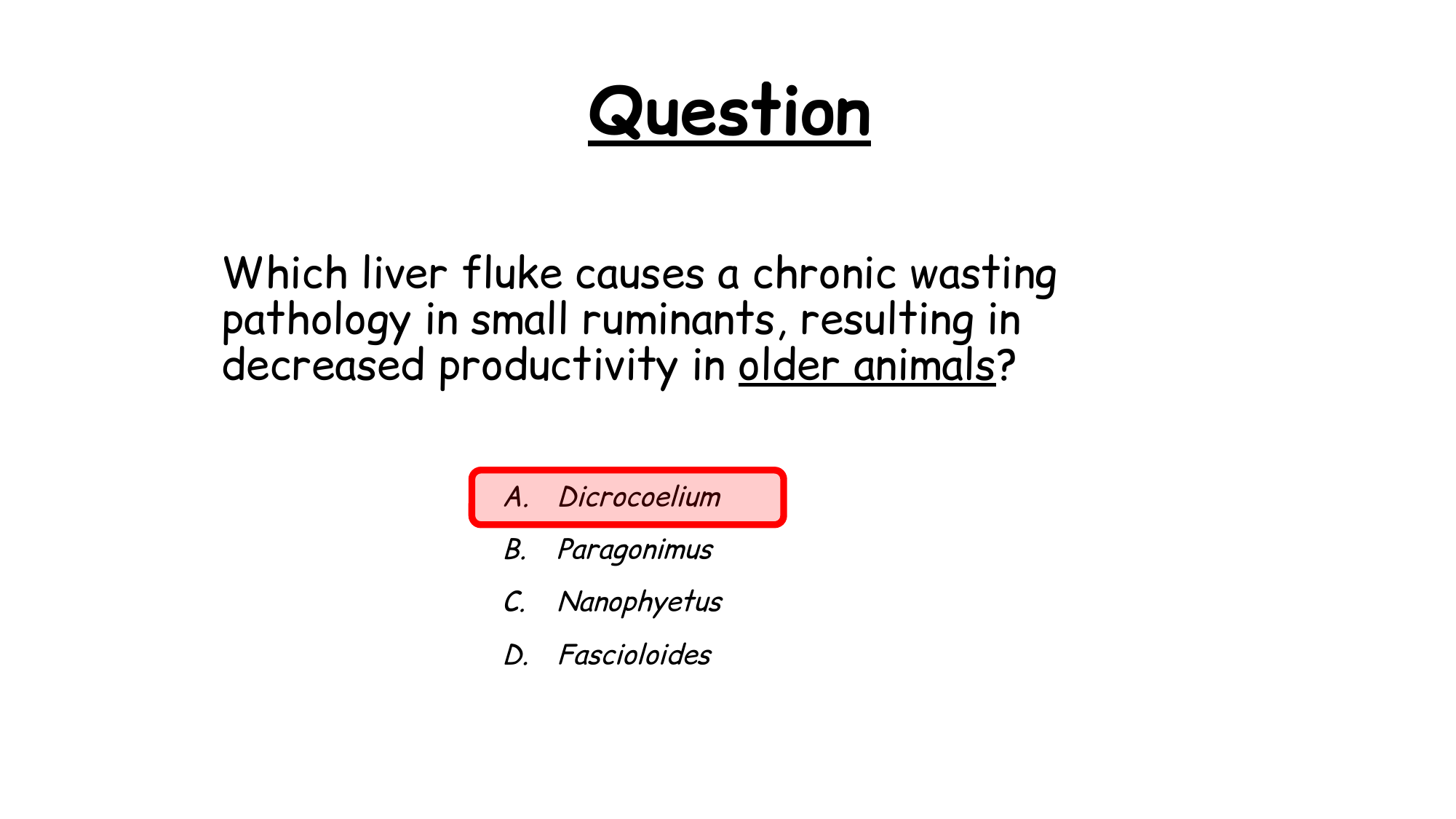

# Question
Which liver fluke causes a chronic wasting pathology in small ruminants, resulting in decreased productivity in older animals?

Dicrocoelium

Paragonimus

Nanophyetus

Fascioloides